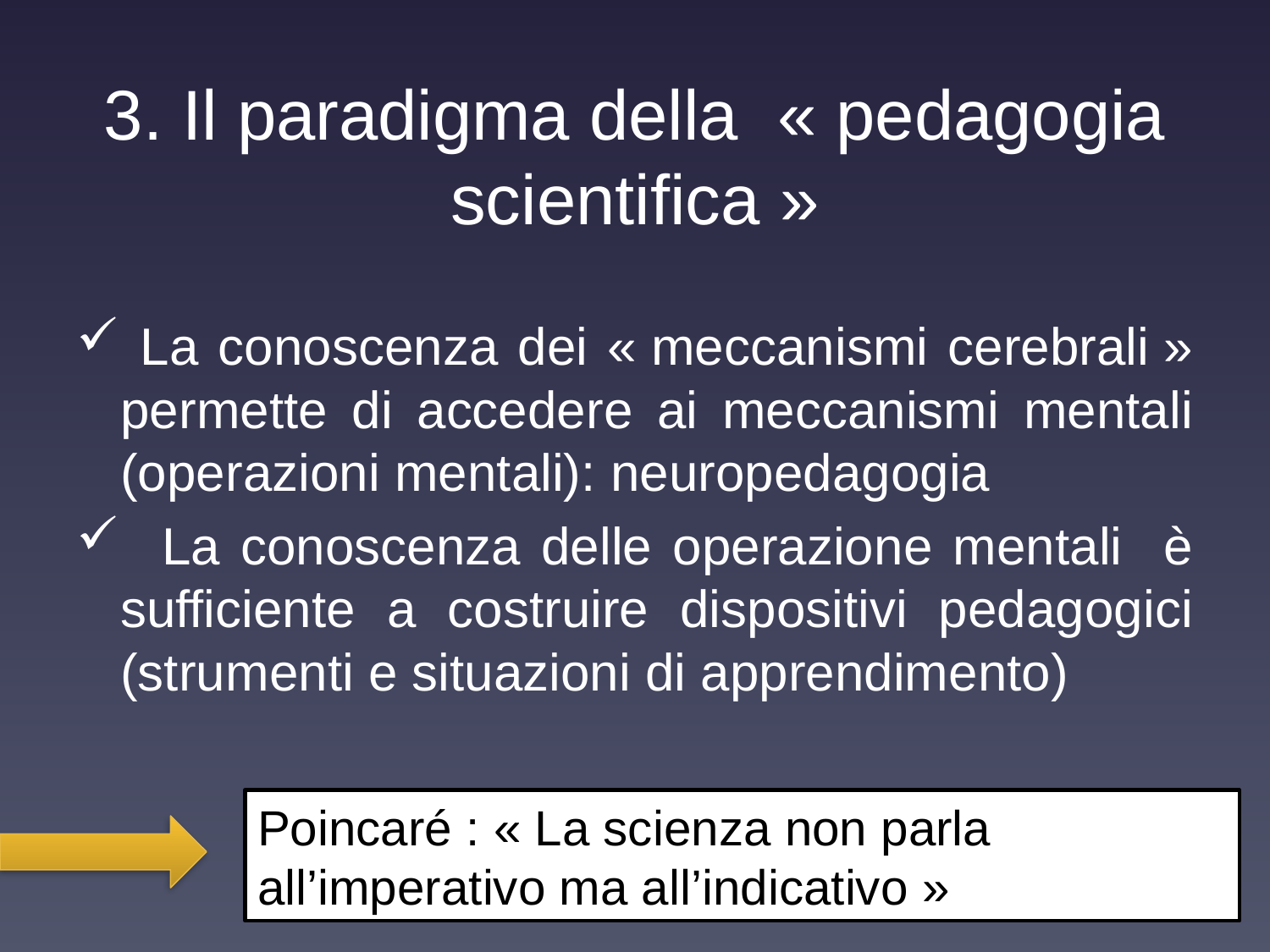

# 3. Il paradigma della  « pedagogia scientifica »
 La conoscenza dei « meccanismi cerebrali » permette di accedere ai meccanismi mentali (operazioni mentali): neuropedagogia
  La conoscenza delle operazione mentali  è sufficiente a costruire dispositivi pedagogici (strumenti e situazioni di apprendimento)
Poincaré : « La scienza non parla all’imperativo ma all’indicativo »